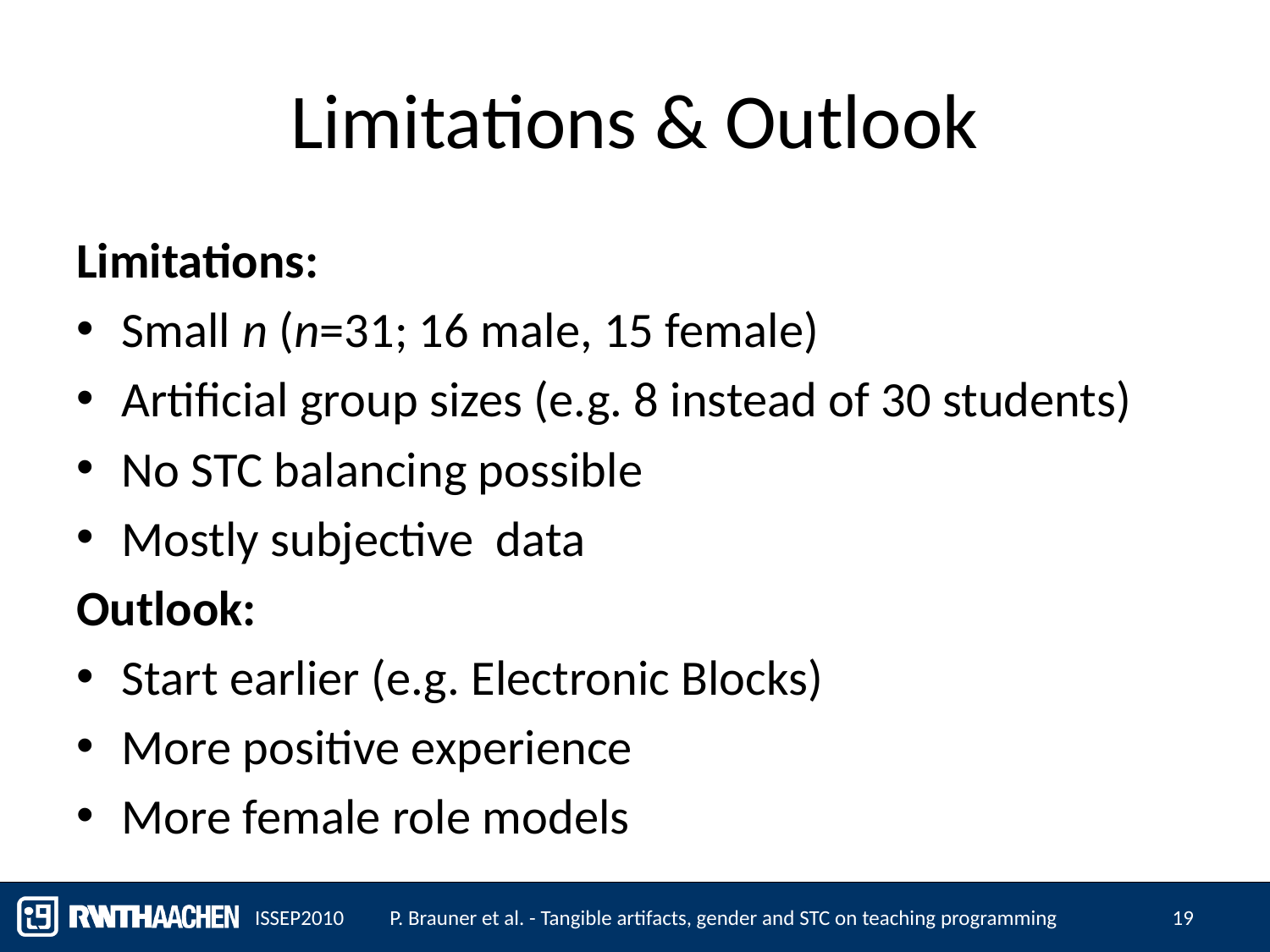

# Limitations & Outlook
Limitations:
Small n (n=31; 16 male, 15 female)
Artificial group sizes (e.g. 8 instead of 30 students)
No STC balancing possible
Mostly subjective  data
Outlook:
Start earlier (e.g. Electronic Blocks)
More positive experience
More female role models

ISSEP2010
P. Brauner et al. - Tangible artifacts, gender and STC on teaching programming
19